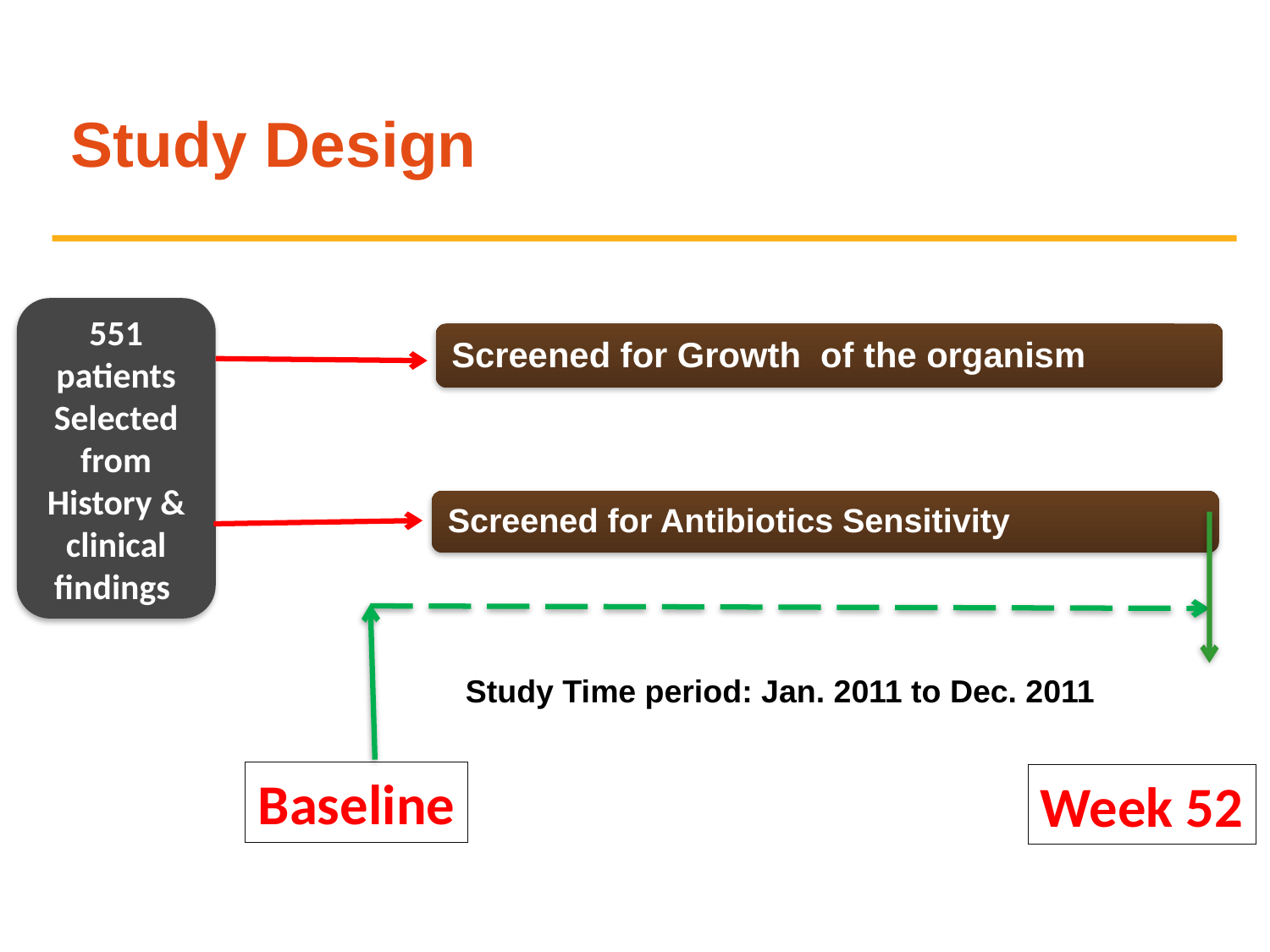

Study Design

551 patients
Selected from History & clinical findings
Screened for Growth  of the organism
Screened for Antibiotics Sensitivity
Study Time period: Jan. 2011 to Dec. 2011
Baseline
Week 52